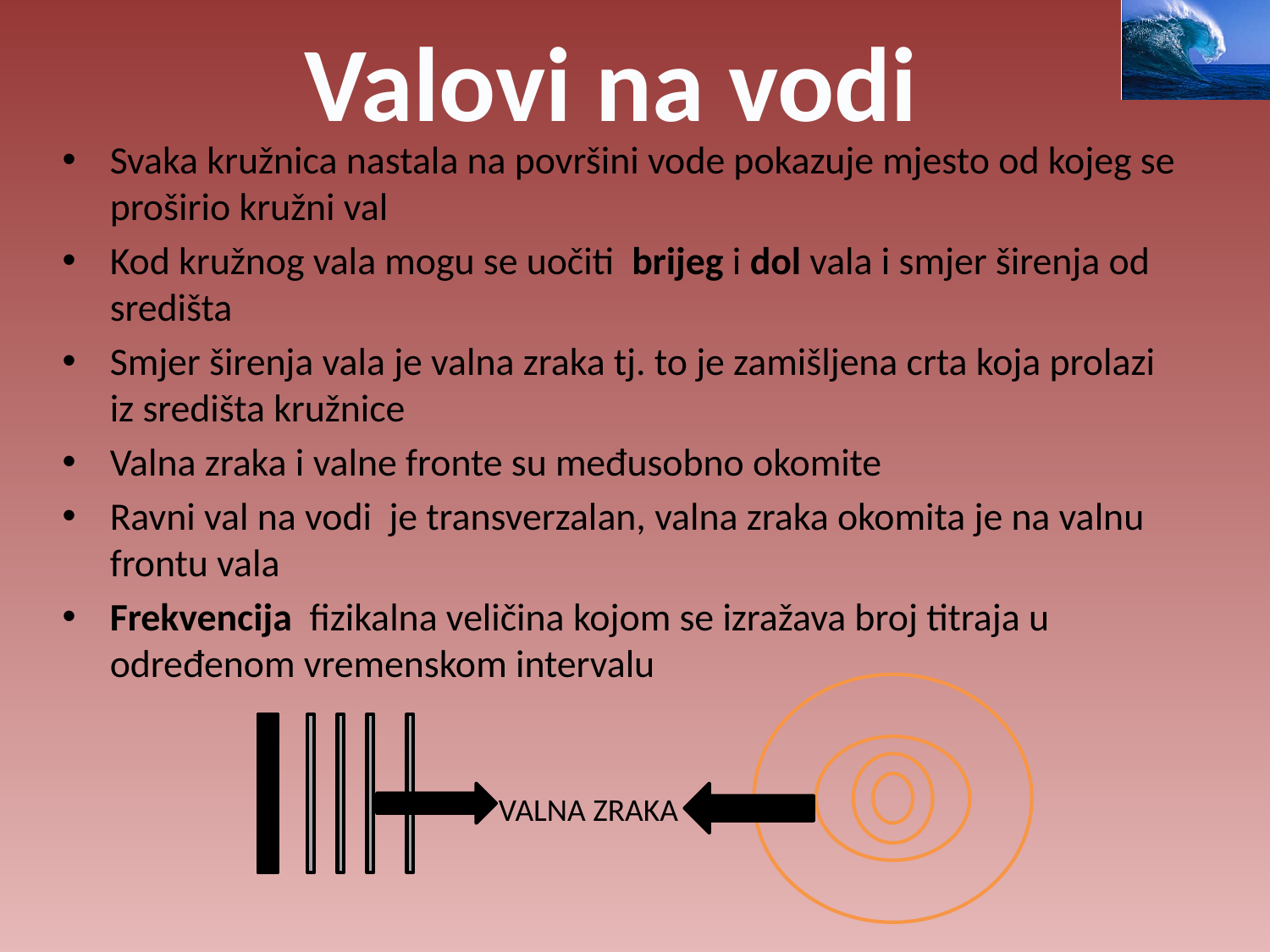

# Valovi na vodi
Svaka kružnica nastala na površini vode pokazuje mjesto od kojeg se proširio kružni val
Kod kružnog vala mogu se uočiti  brijeg i dol vala i smjer širenja od središta
Smjer širenja vala je valna zraka tj. to je zamišljena crta koja prolazi iz središta kružnice
Valna zraka i valne fronte su međusobno okomite
Ravni val na vodi  je transverzalan, valna zraka okomita je na valnu frontu vala
Frekvencija  fizikalna veličina kojom se izražava broj titraja u određenom vremenskom intervalu

VALNA ZRAKA